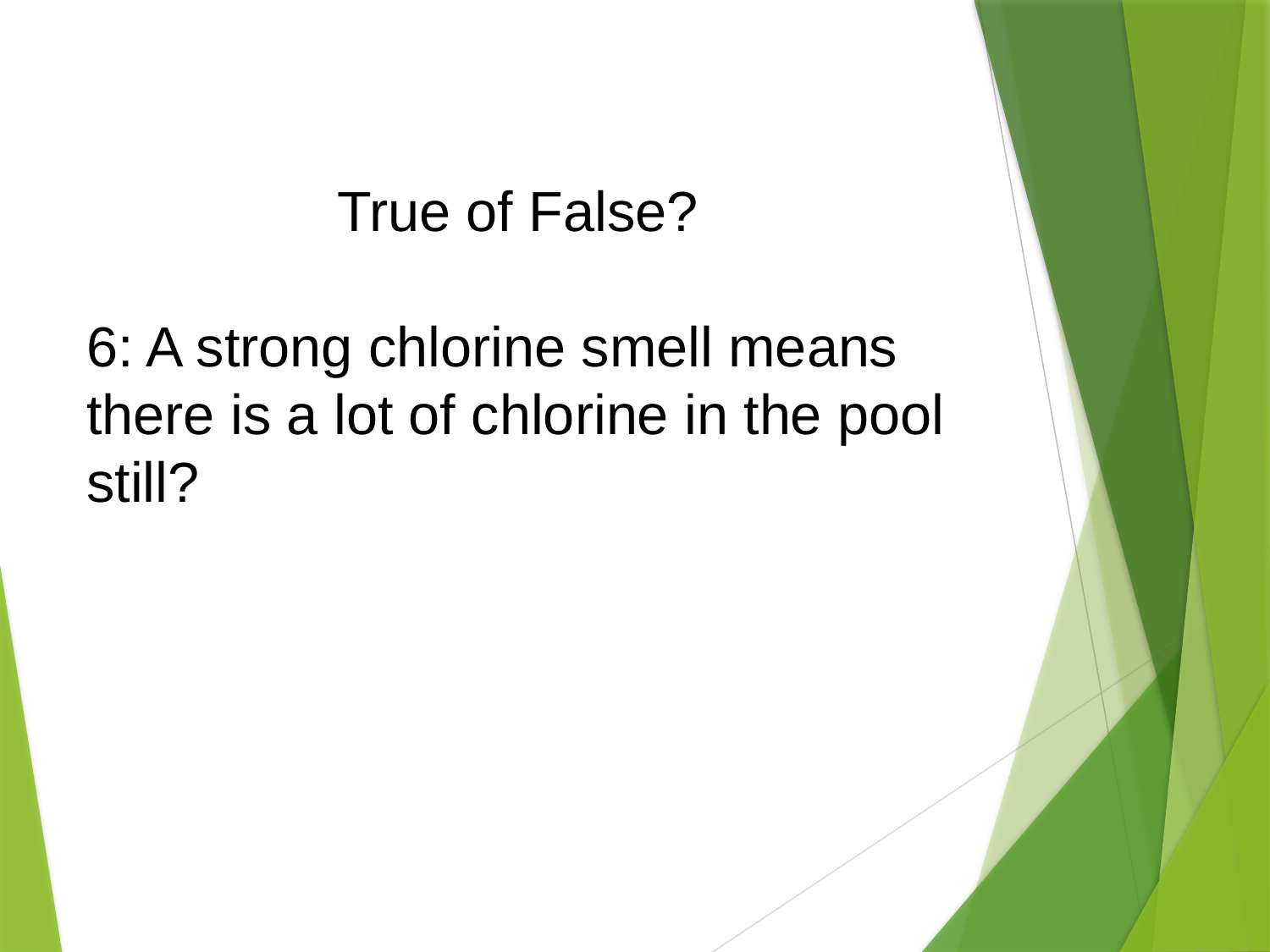

True of False?

6: A strong chlorine smell means
there is a lot of chlorine in the pool still?